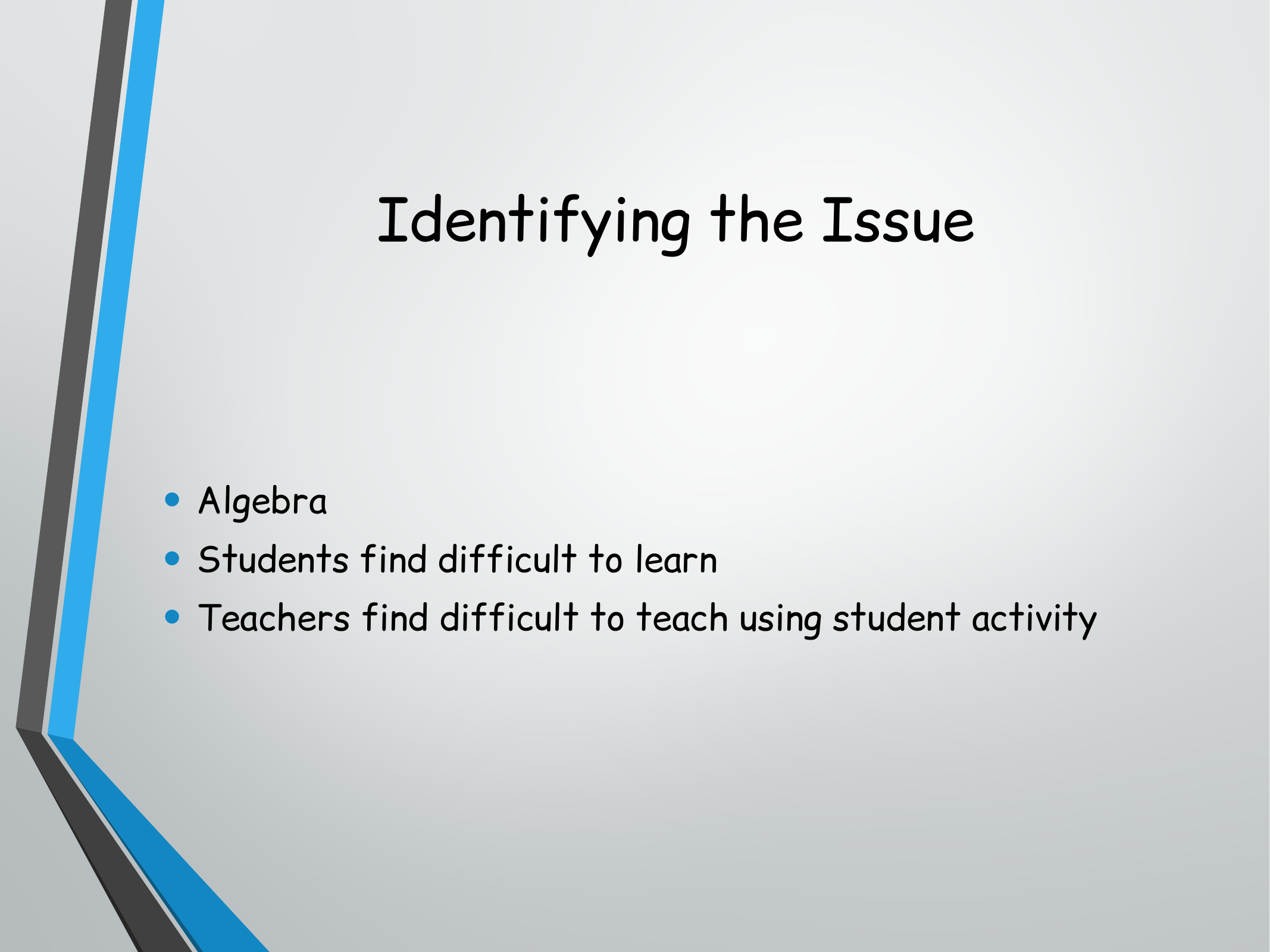

# Identifying the Issue
Algebra
Students find difficult to learn
Teachers find difficult to teach using student activity